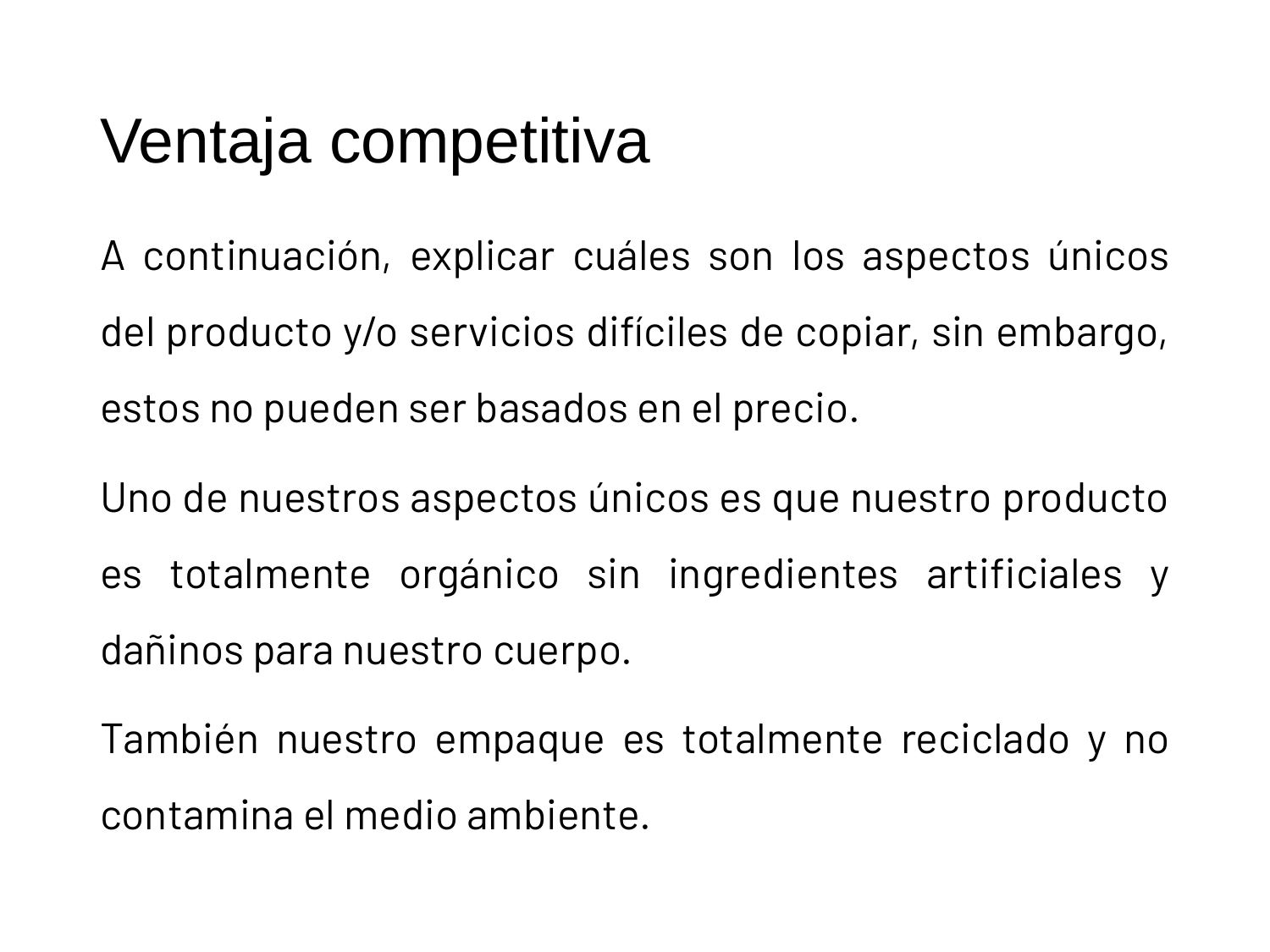

# Ventaja competitiva
A continuación, explicar cuáles son los aspectos únicos del producto y/o servicios difíciles de copiar, sin embargo, estos no pueden ser basados en el precio.
Uno de nuestros aspectos únicos es que nuestro producto es totalmente orgánico sin ingredientes artificiales y dañinos para nuestro cuerpo.
También nuestro empaque es totalmente reciclado y no contamina el medio ambiente.